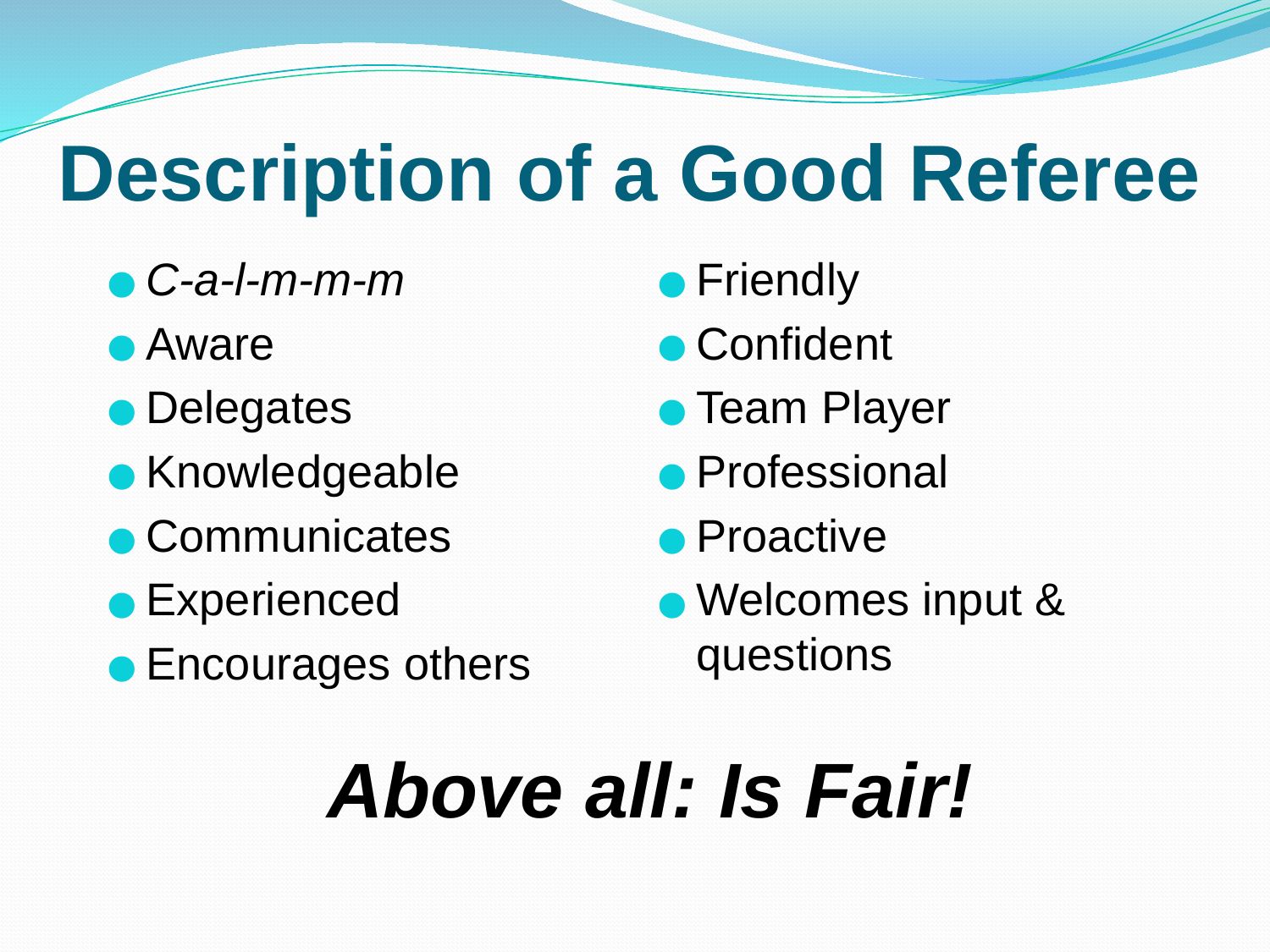

# Description of a Good Referee
C-a-l-m-m-m
Aware
Delegates
Knowledgeable
Communicates
Experienced
Encourages others
Friendly
Confident
Team Player
Professional
Proactive
Welcomes input & questions

Above all: Is Fair!